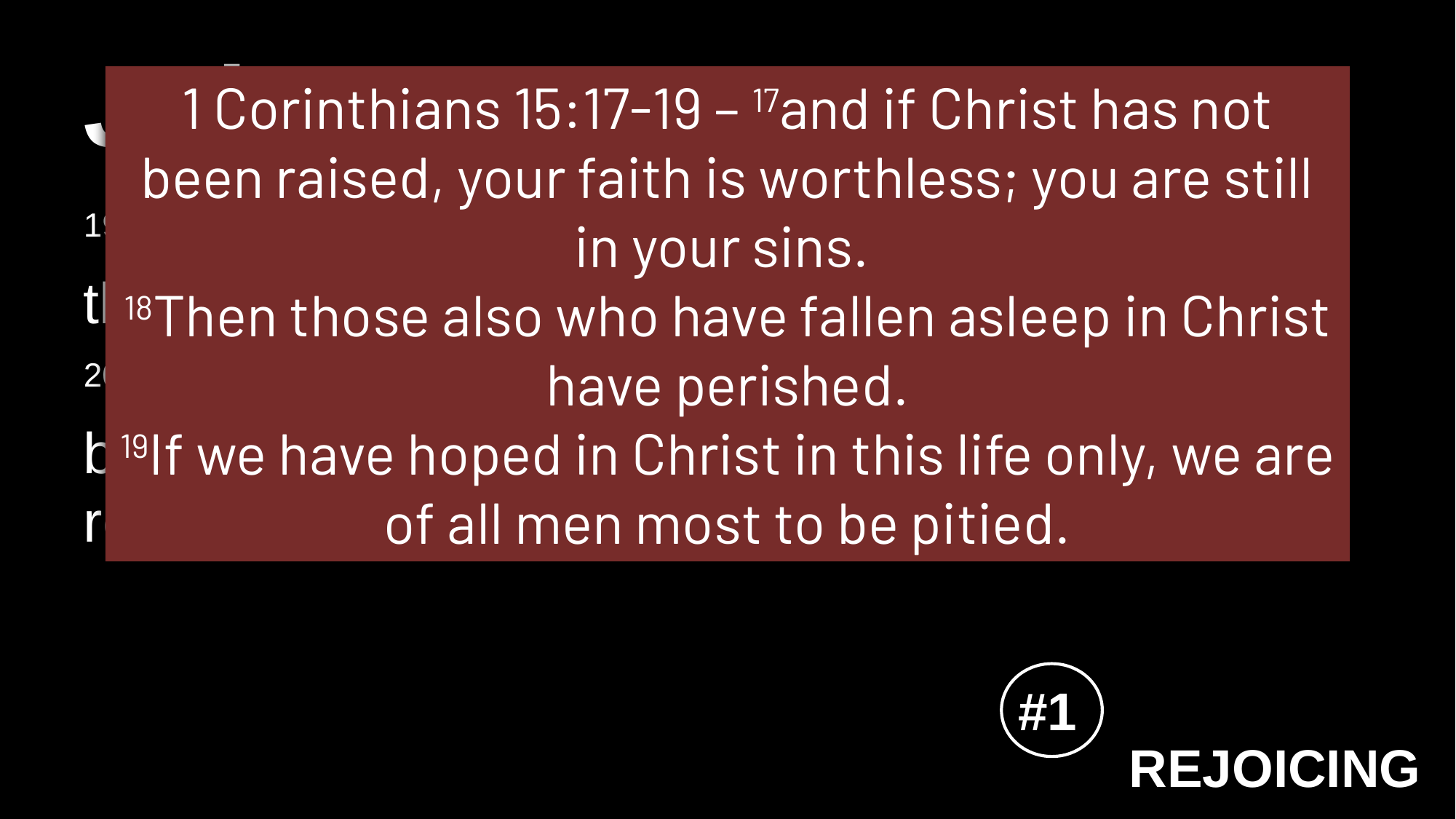

# John 20
1 Corinthians 15:17-19 – 17and if Christ has not been raised, your faith is worthless; you are still in your sins.
18Then those also who have fallen asleep in Christ have perished.
19If we have hoped in Christ in this life only, we are of all men most to be pitied.
19Jesus came and stood in their midst and said to them, “Peace be with you.”
20And when He had said this, He showed them both His hands and His side. The disciples then rejoiced when they saw the Lord.

#1
REJOICING